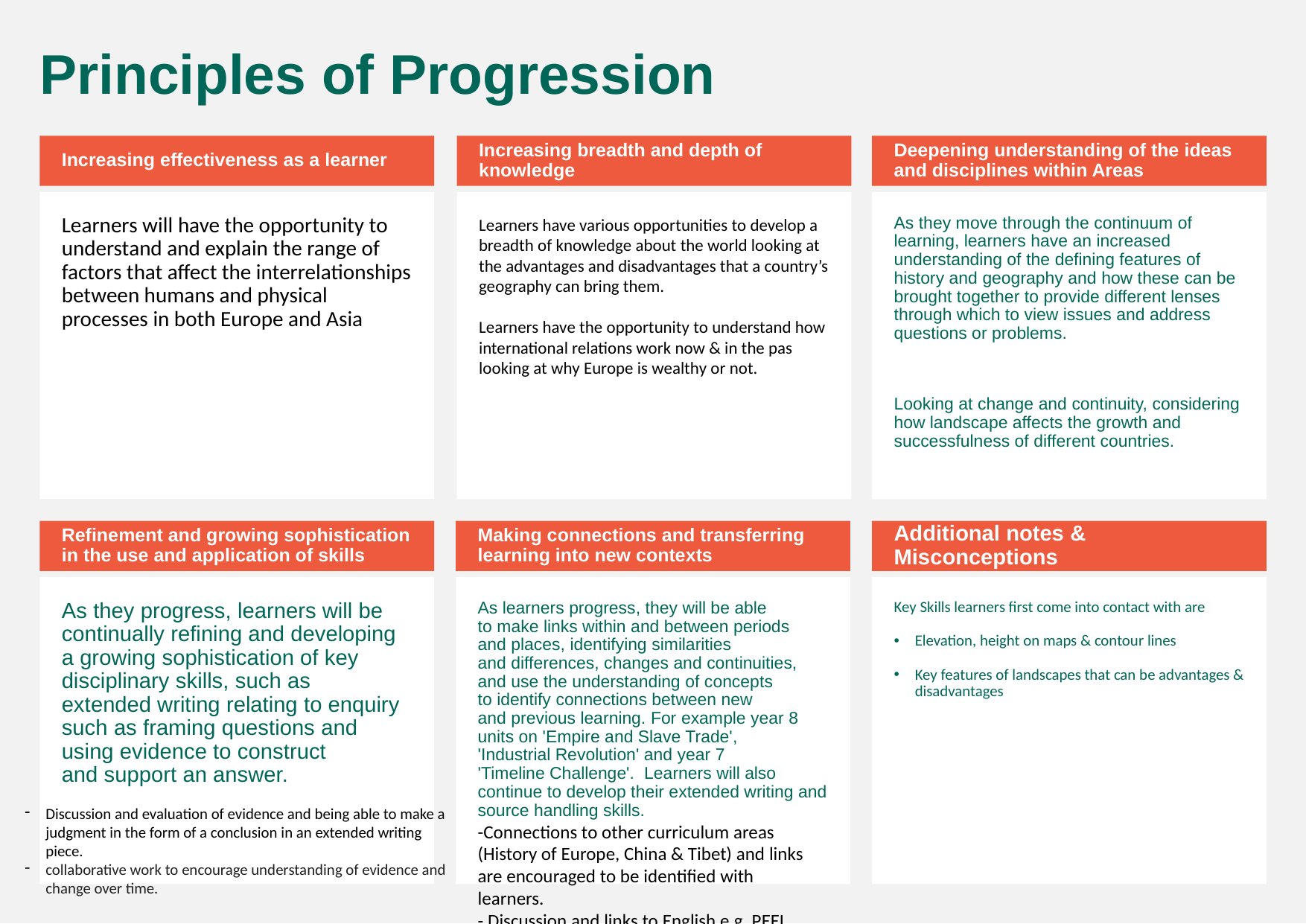

Principles of Progression
Increasing effectiveness as a learner
Increasing breadth and depth of knowledge
Deepening understanding of the ideas and disciplines within Areas
Learners will have the opportunity to understand and explain the range of factors that affect the interrelationships between humans and physical processes in both Europe and Asia
Learners have various opportunities to develop a breadth of knowledge about the world looking at the advantages and disadvantages that a country’s geography can bring them.

Learners have the opportunity to understand how international relations work now & in the pas looking at why Europe is wealthy or not.
As they move through the continuum of learning, learners have an increased understanding of the defining features of history and geography and how these can be brought together to provide different lenses through which to view issues and address questions or problems.​

Looking at change and continuity, considering how landscape affects the growth and successfulness of different countries.

Refinement and growing sophistication in the use and application of skills
Making connections and transferring learning into new contexts
Additional notes & Misconceptions
As they progress, learners will be continually refining and developing a growing sophistication of key disciplinary skills, such as extended writing relating to enquiry such as framing questions and using evidence to construct and support an answer.

As learners progress, they will be able to make links within and between periods and places, identifying similarities and differences, changes and continuities, and use the understanding of concepts to identify connections between new and previous learning. For example year 8 units on 'Empire and Slave Trade', 'Industrial Revolution' and year 7 'Timeline Challenge'.  Learners will also continue to develop their extended writing and source handling skills.
-Connections to other curriculum areas (History of Europe, China & Tibet) and links are encouraged to be identified with learners.
- Discussion and links to English e.g. PEEL, Based on a book,
Key Skills learners first come into contact with are​
Elevation, height on maps & contour lines​
Key features of landscapes that can be advantages & disadvantages
Discussion and evaluation of evidence and being able to make a judgment in the form of a conclusion in an extended writing piece.
collaborative work to encourage understanding of evidence and change over time.